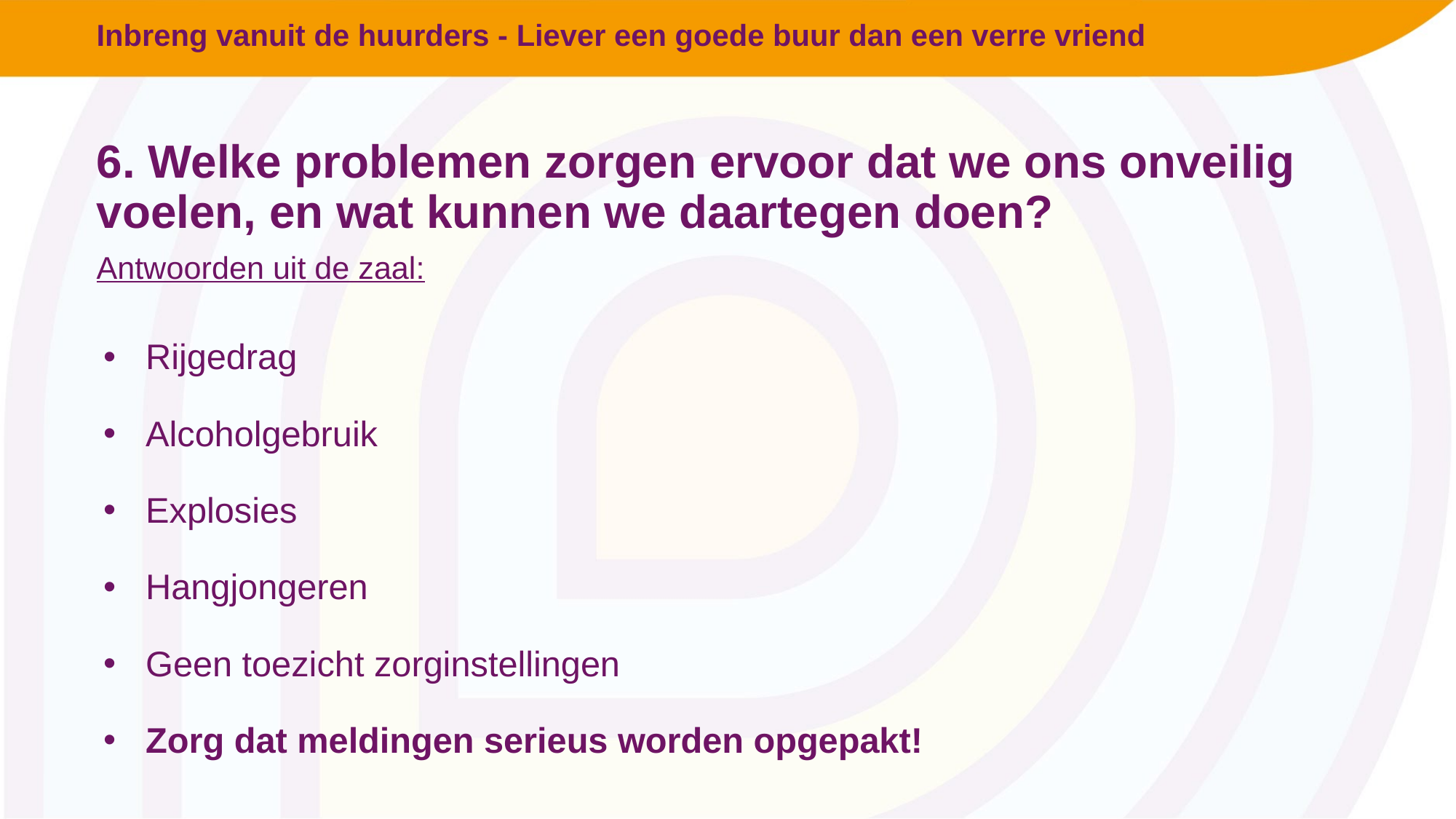

# Inbreng vanuit de huurders - Liever een goede buur dan een verre vriend
6. Welke problemen zorgen ervoor dat we ons onveilig voelen, en wat kunnen we daartegen doen?
Antwoorden uit de zaal:

Rijgedrag

Alcoholgebruik

Explosies

Hangjongeren

Geen toezicht zorginstellingen

Zorg dat meldingen serieus worden opgepakt!